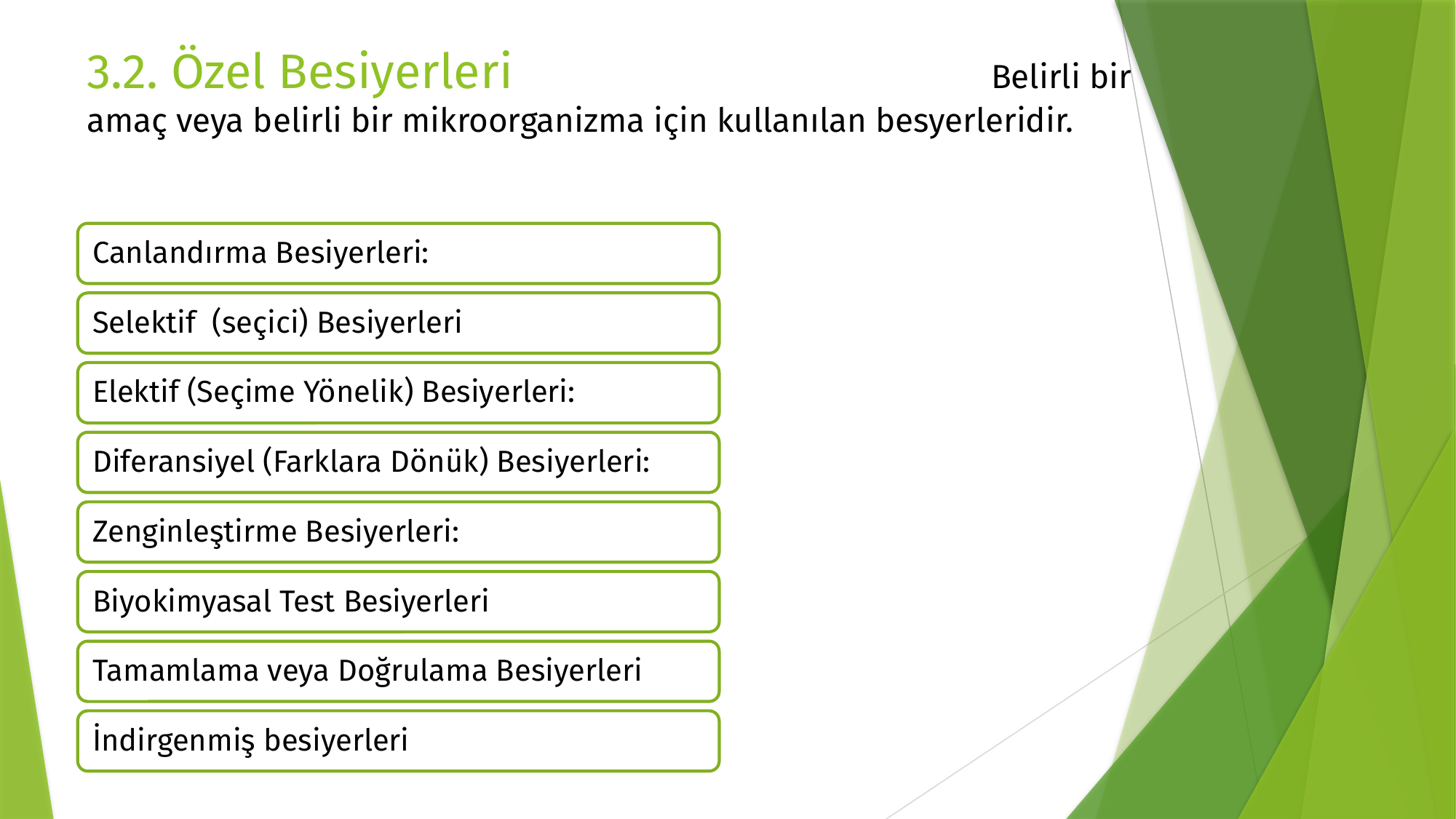

# 3.2. Özel Besiyerleri                                     Belirli bir amaç veya belirli bir mikroorganizma için kullanılan besyerleridir.
Canlandırma Besiyerleri:
Selektif  (seçici) Besiyerleri
Elektif (Seçime Yönelik) Besiyerleri:
Diferansiyel (Farklara Dönük) Besiyerleri:
Zenginleştirme Besiyerleri:
Biyokimyasal Test Besiyerleri
Tamamlama veya Doğrulama Besiyerleri
İndirgenmiş besiyerleri